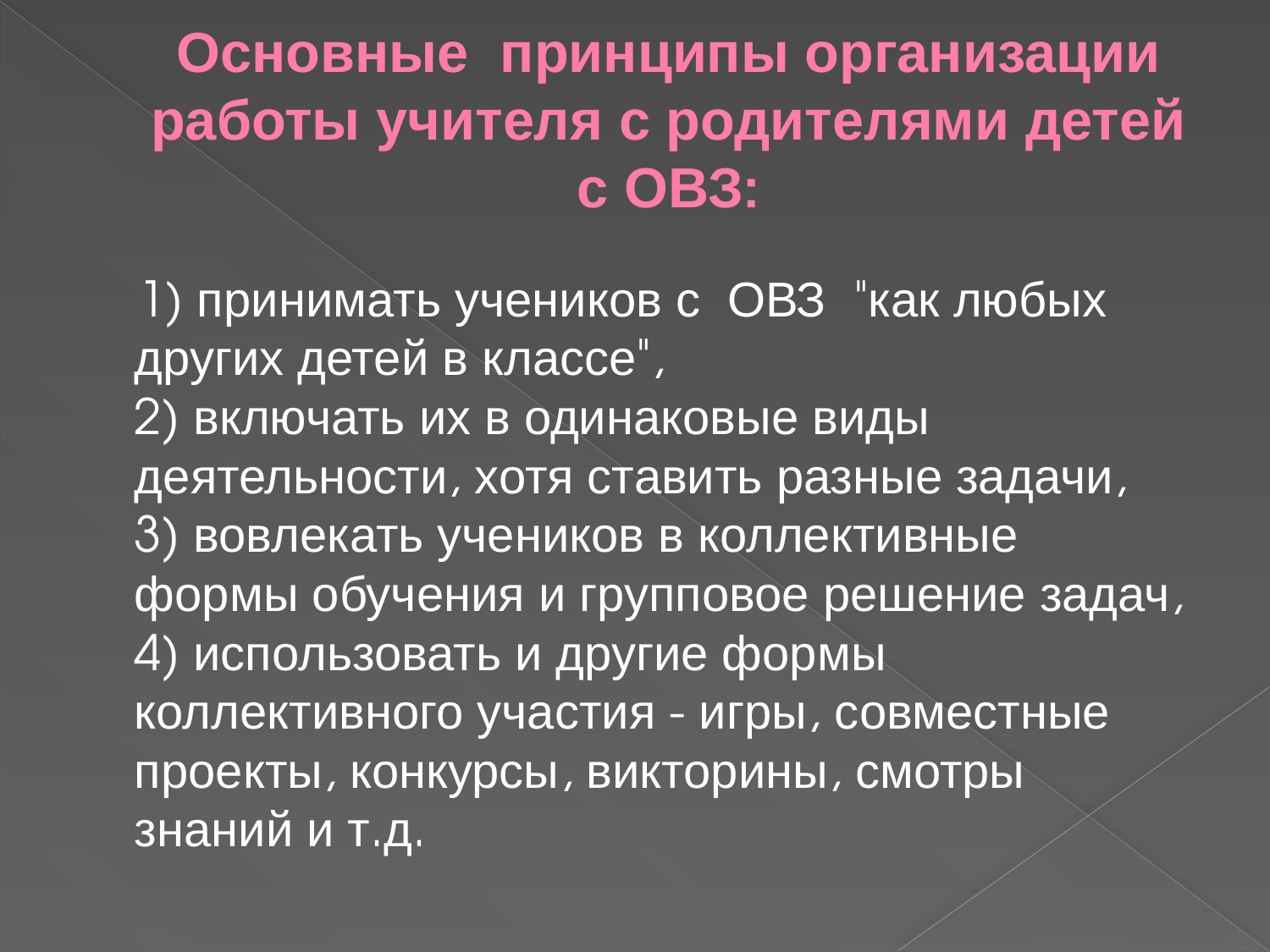

# Основные  принципы организации работы учителя с родителями детей с ОВЗ:
    1) принимать учеников с  ОВЗ  "как любых других детей в классе",
2) включать их в одинаковые виды деятельности, хотя ставить разные задачи,
3) вовлекать учеников в коллективные формы обучения и групповое решение задач,
4) использовать и другие формы коллективного участия - игры, совместные проекты, конкурсы, викторины, смотры знаний и т.д.